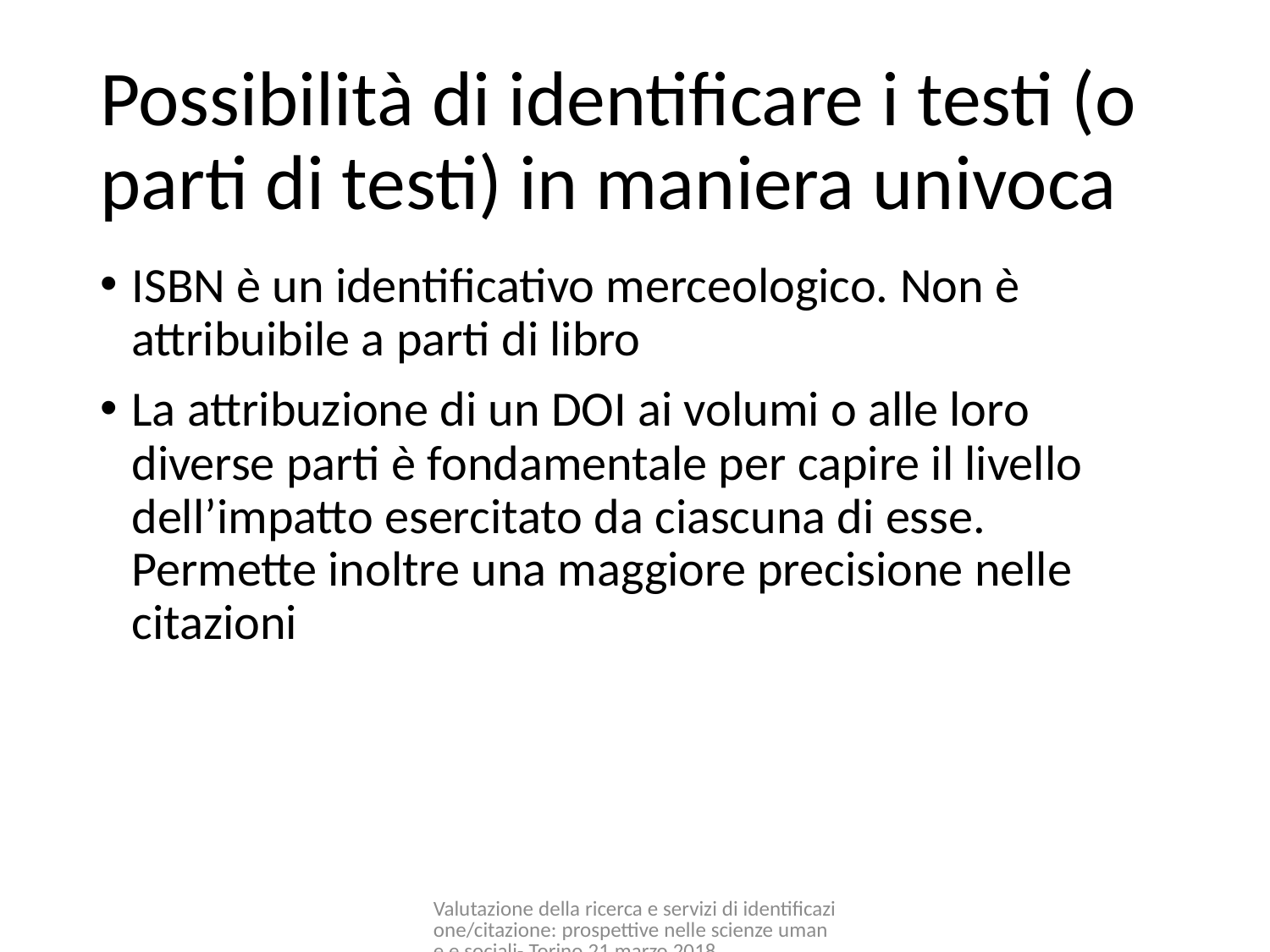

# Possibilità di identificare i testi (o parti di testi) in maniera univoca
ISBN è un identificativo merceologico. Non è attribuibile a parti di libro
La attribuzione di un DOI ai volumi o alle loro diverse parti è fondamentale per capire il livello dell’impatto esercitato da ciascuna di esse. Permette inoltre una maggiore precisione nelle citazioni

Valutazione della ricerca e servizi di identificazione/citazione: prospettive nelle scienze umane e sociali- Torino 21 marzo 2018